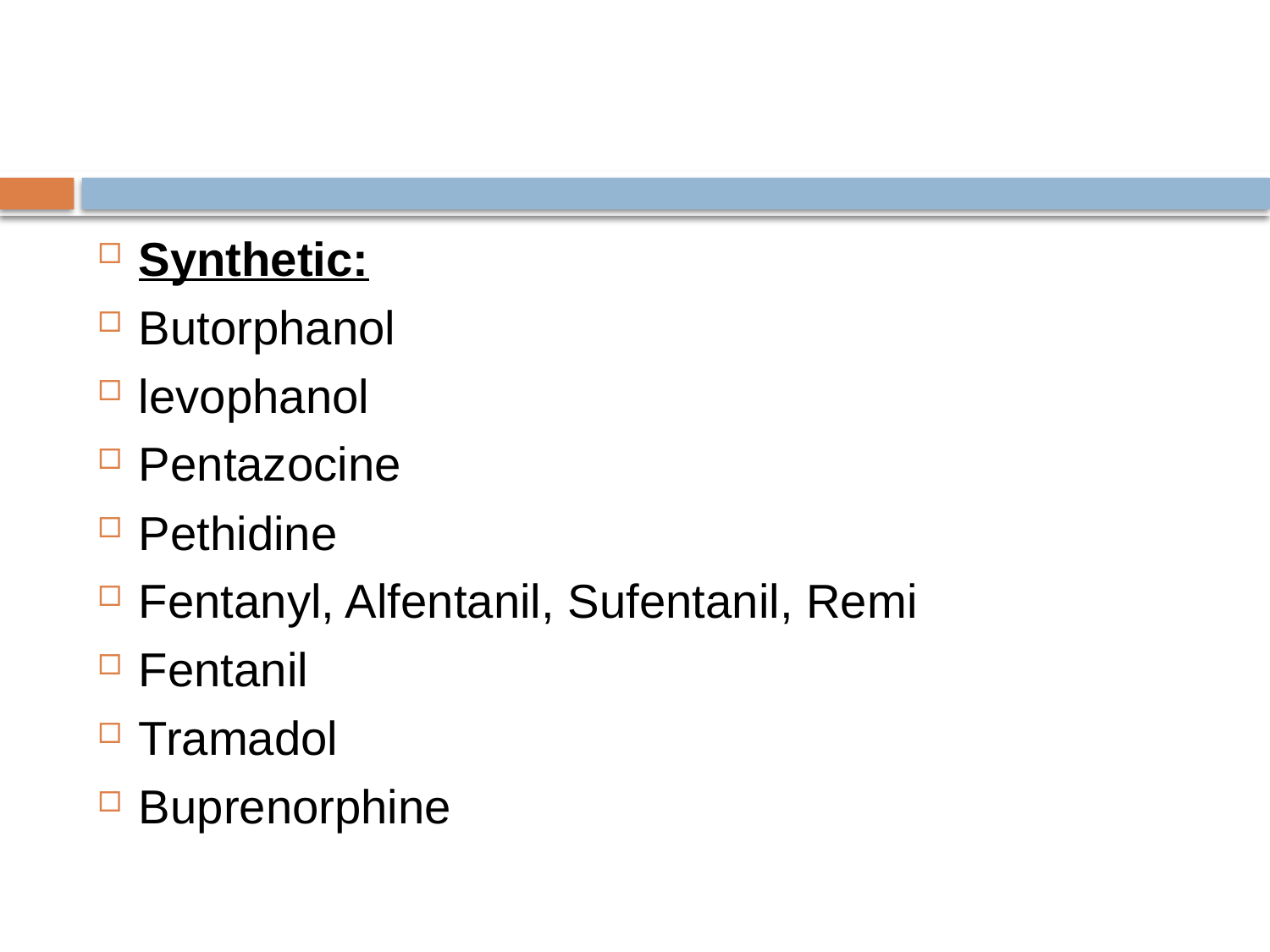

#
Synthetic:
Butorphanol
levophanol
Pentazocine
Pethidine
Fentanyl, Alfentanil, Sufentanil, Remi
Fentanil
Tramadol
Buprenorphine